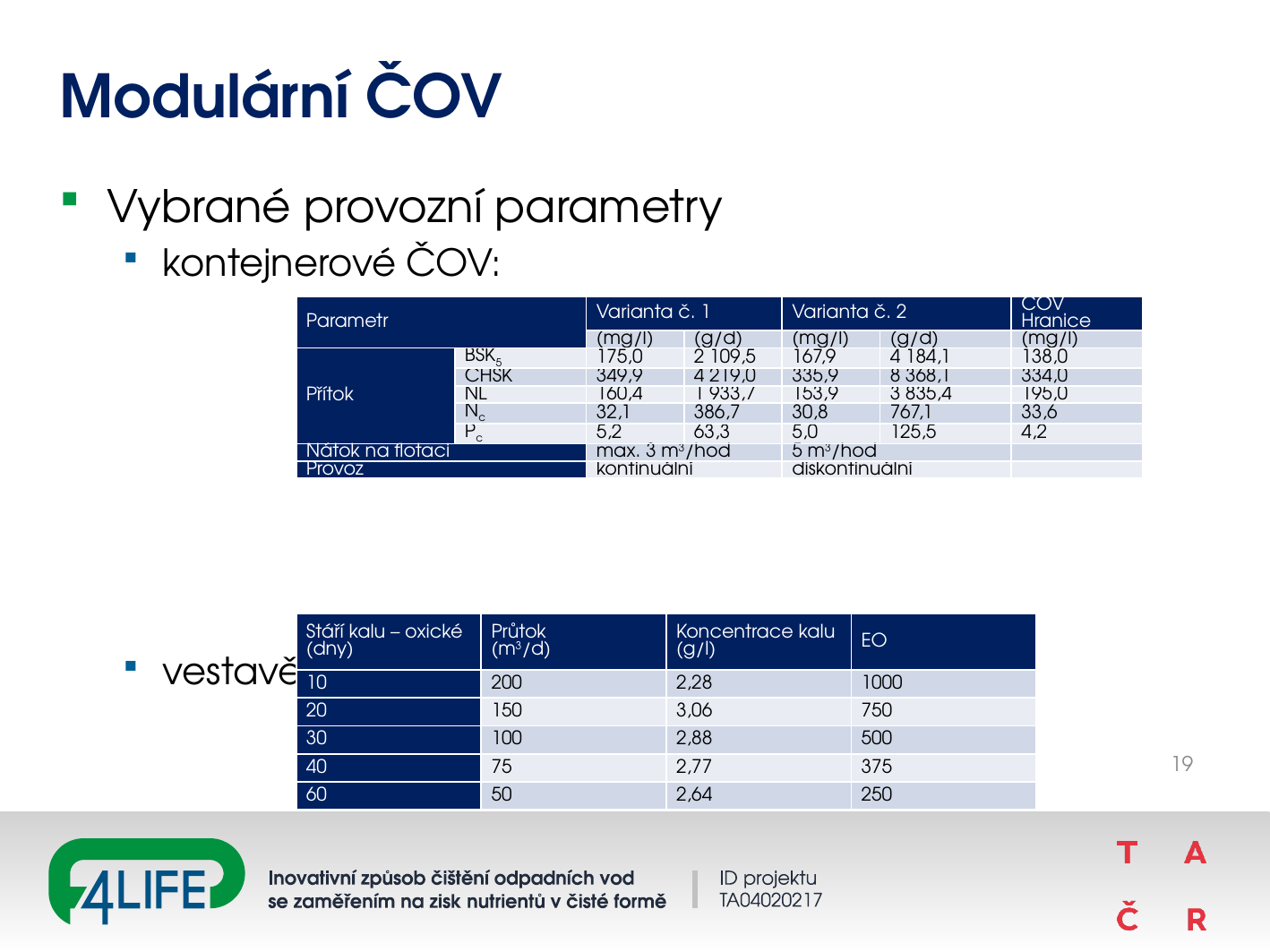

# Modulární ČOV
Vybrané provozní parametry
kontejnerové ČOV:

vestavěné ČOV
| Parametr |  | Varianta č. 1 |  | Varianta č. 2 |  | ČOV Hranice |
| --- | --- | --- | --- | --- | --- | --- |
|  |  | (mg/l) | (g/d) | (mg/l) | (g/d) | (mg/l) |
| Přítok | BSK5 | 175,0 | 2 109,5 | 167,9 | 4 184,1 | 138,0 |
|  | CHSK | 349,9 | 4 219,0 | 335,9 | 8 368,1 | 334,0 |
|  | NL | 160,4 | 1 933,7 | 153,9 | 3 835,4 | 195,0 |
|  | Nc | 32,1 | 386,7 | 30,8 | 767,1 | 33,6 |
|  | Pc | 5,2 | 63,3 | 5,0 | 125,5 | 4,2 |
| Nátok na flotaci |  | max. 3 m3/hod |  | 5 m3/hod |  |  |
| Provoz |  | kontinuální |  | diskontinuální |  |  |
| Stáří kalu – oxické (dny) | Průtok (m3/d) | Koncentrace kalu (g/l) | EO |
| --- | --- | --- | --- |
| 10 | 200 | 2,28 | 1000 |
| 20 | 150 | 3,06 | 750 |
| 30 | 100 | 2,88 | 500 |
| 40 | 75 | 2,77 | 375 |
| 60 | 50 | 2,64 | 250 |
19